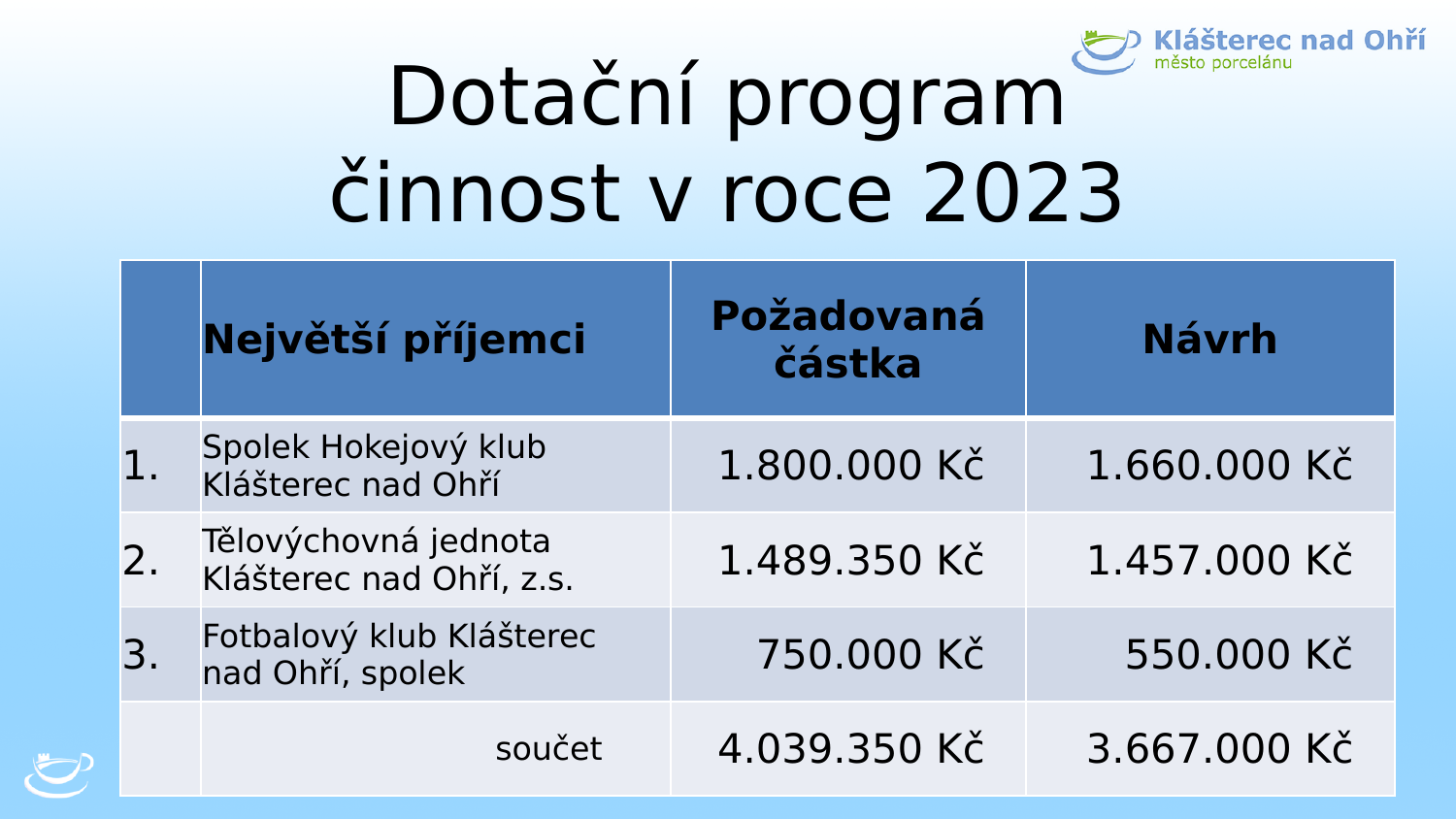

# Dotační program činnost v roce 2023
|  | Největší příjemci | Požadovaná částka | Návrh |
| --- | --- | --- | --- |
| 1. | Spolek Hokejový klub Klášterec nad Ohří | 1.800.000 Kč | 1.660.000 Kč |
| 2. | Tělovýchovná jednota Klášterec nad Ohří, z.s. | 1.489.350 Kč | 1.457.000 Kč |
| 3. | Fotbalový klub Klášterec nad Ohří, spolek | 750.000 Kč | 550.000 Kč |
|  | součet | 4.039.350 Kč | 3.667.000 Kč |